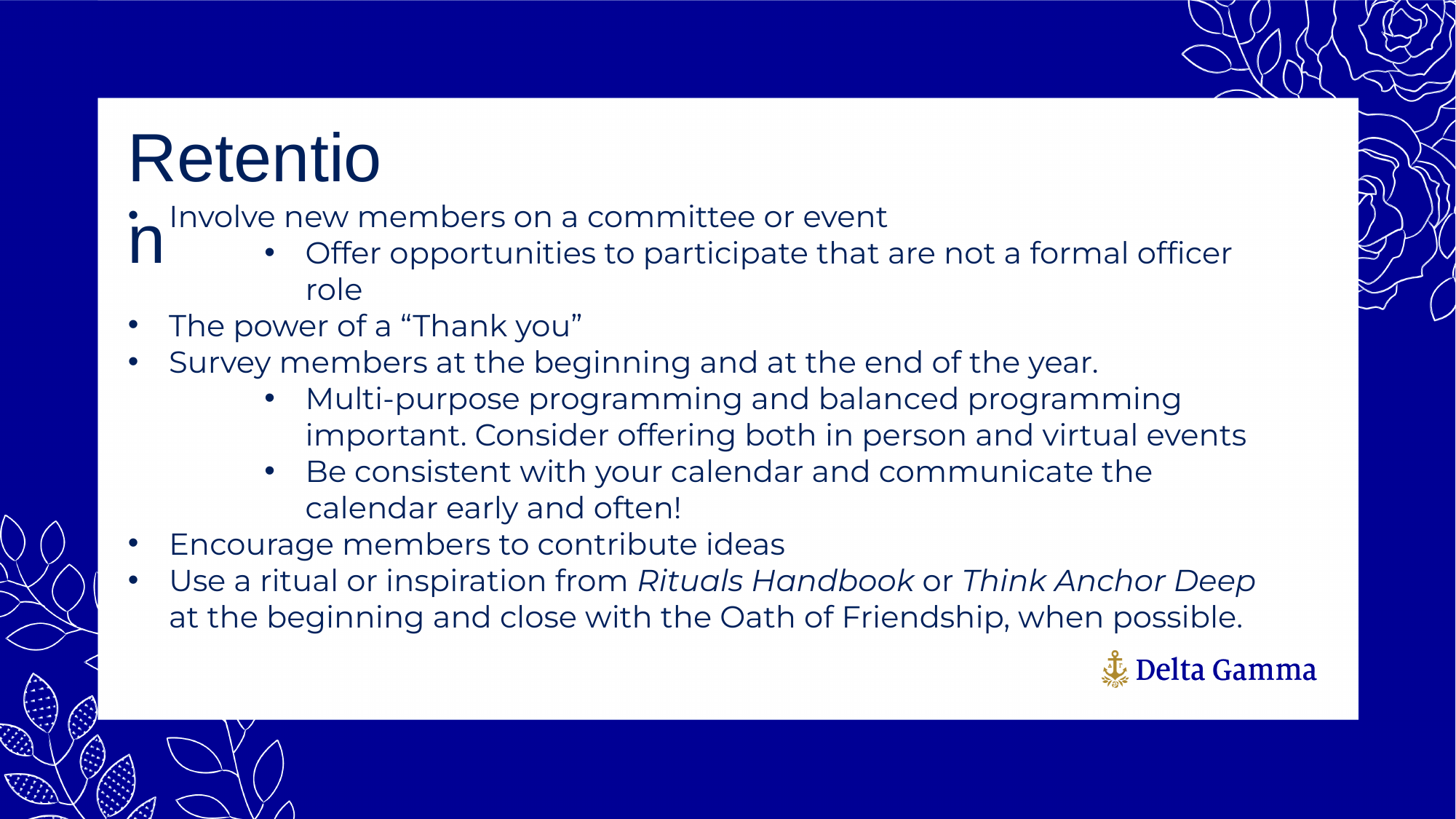

Retention
Involve new members on a committee or event
Offer opportunities to participate that are not a formal officer role
The power of a “Thank you”
Survey members at the beginning and at the end of the year.
Multi-purpose programming and balanced programming important. Consider offering both in person and virtual events
Be consistent with your calendar and communicate the calendar early and often!
Encourage members to contribute ideas
Use a ritual or inspiration from Rituals Handbook or Think Anchor Deep at the beginning and close with the Oath of Friendship, when possible.